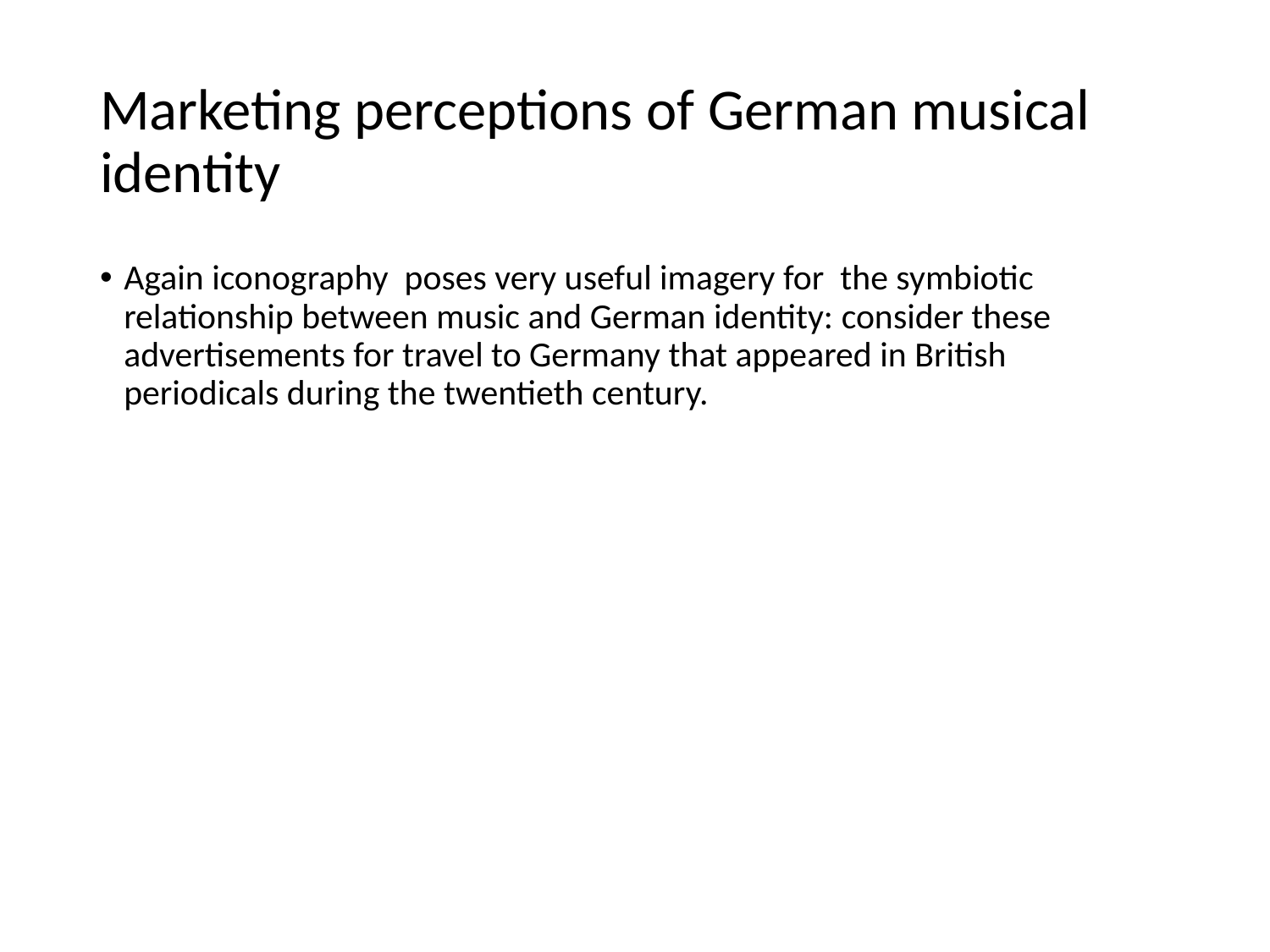

# Marketing perceptions of German musical identity
Again iconography  poses very useful imagery for  the symbiotic relationship between music and German identity: consider these advertisements for travel to Germany that appeared in British periodicals during the twentieth century.